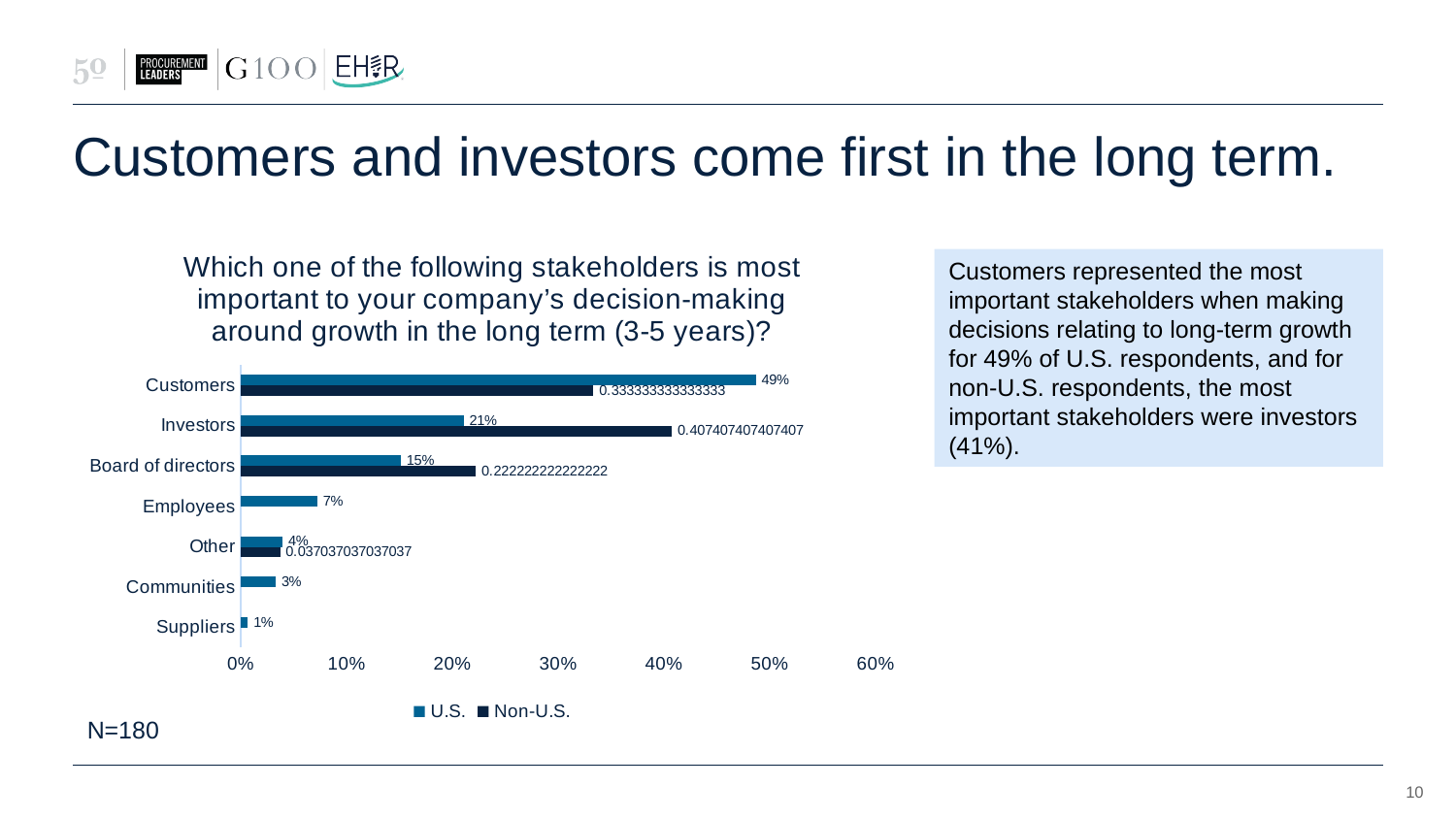

# Customers and investors come first in the long term.

### Chart: Which one of the following stakeholders is most important to your company’s decision-making around growth in the long term (3-5 years)?

| Category | Non-U.S. | U.S. |
|---|---|---|
| Suppliers | None | 0.006578947368421052 |
| Communities | None | 0.03289473684210526 |
| Other | 0.037037037037037035 | 0.039473684210526314 |
| Employees | None | 0.07236842105263158 |
| Board of directors | 0.2222222222222222 | 0.1513157894736842 |
| Investors | 0.4074074074074074 | 0.21052631578947367 |
| Customers | 0.3333333333333333 | 0.4868421052631579 |
Customers represented the most important stakeholders when making decisions relating to long-term growth for 49% of U.S. respondents, and for non-U.S. respondents, the most important stakeholders were investors (41%).
N=180